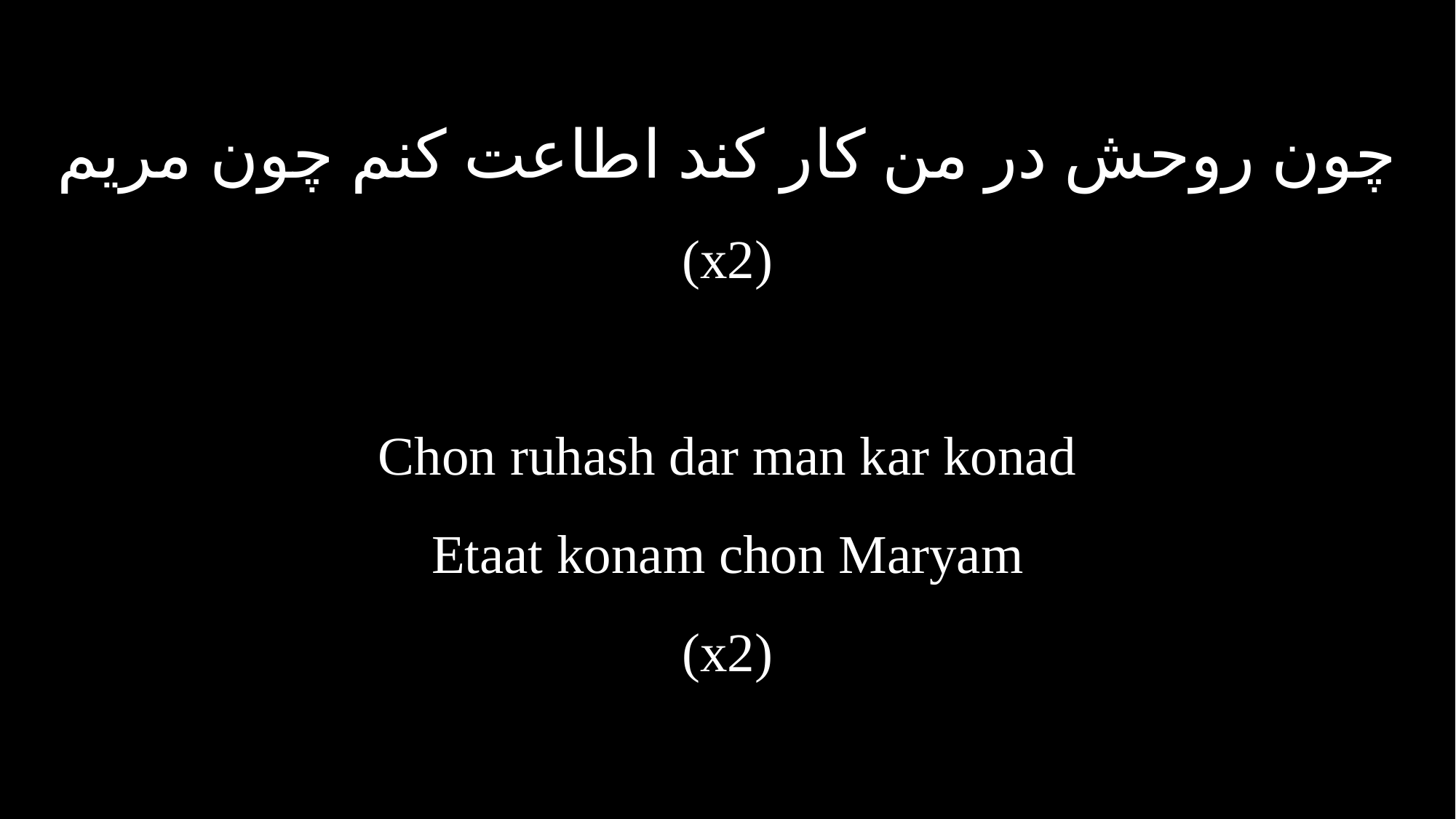

چون روحش در من کار کند اطاعت کنم چون مریم
(x2)

Chon ruhash dar man kar konad
Etaat konam chon Maryam
(x2)